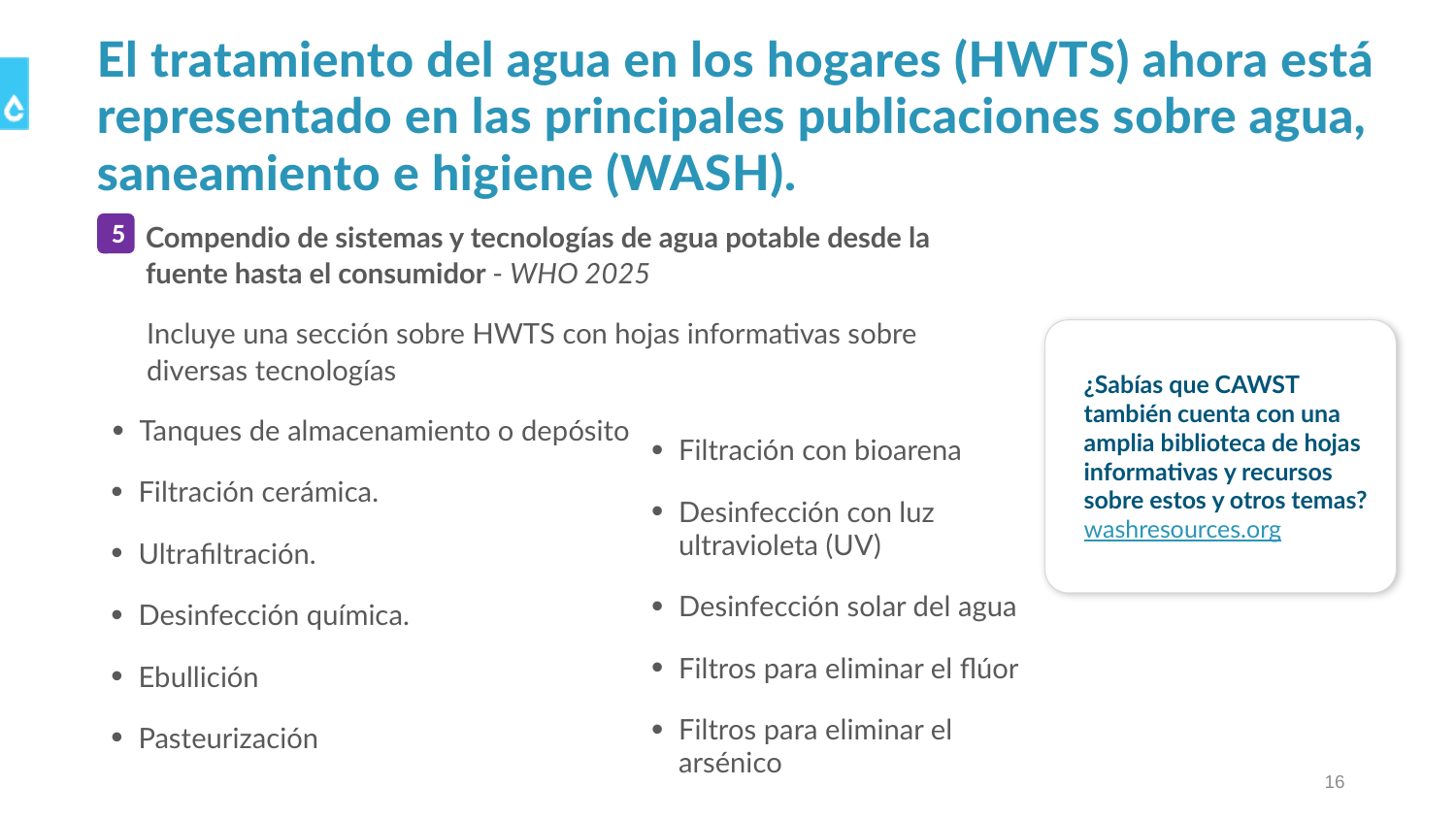

# El tratamiento del agua en los hogares (HWTS) ahora está representado en las principales publicaciones sobre agua, saneamiento e higiene (WASH).
5

Compendio de sistemas y tecnologías de agua potable desde la fuente hasta el consumidor - WHO 2025
Incluye una sección sobre HWTS con hojas informativas sobre diversas tecnologías

¿Sabías que CAWST también cuenta con una amplia biblioteca de hojas informativas y recursos sobre estos y otros temas? washresources.org

Tanques de almacenamiento o depósito
Filtración cerámica.
Ultrafiltración.
Desinfección química.
Ebullición
Pasteurización
Filtración con bioarena
Desinfección con luz ultravioleta (UV)
Desinfección solar del agua
Filtros para eliminar el flúor
Filtros para eliminar el arsénico
16